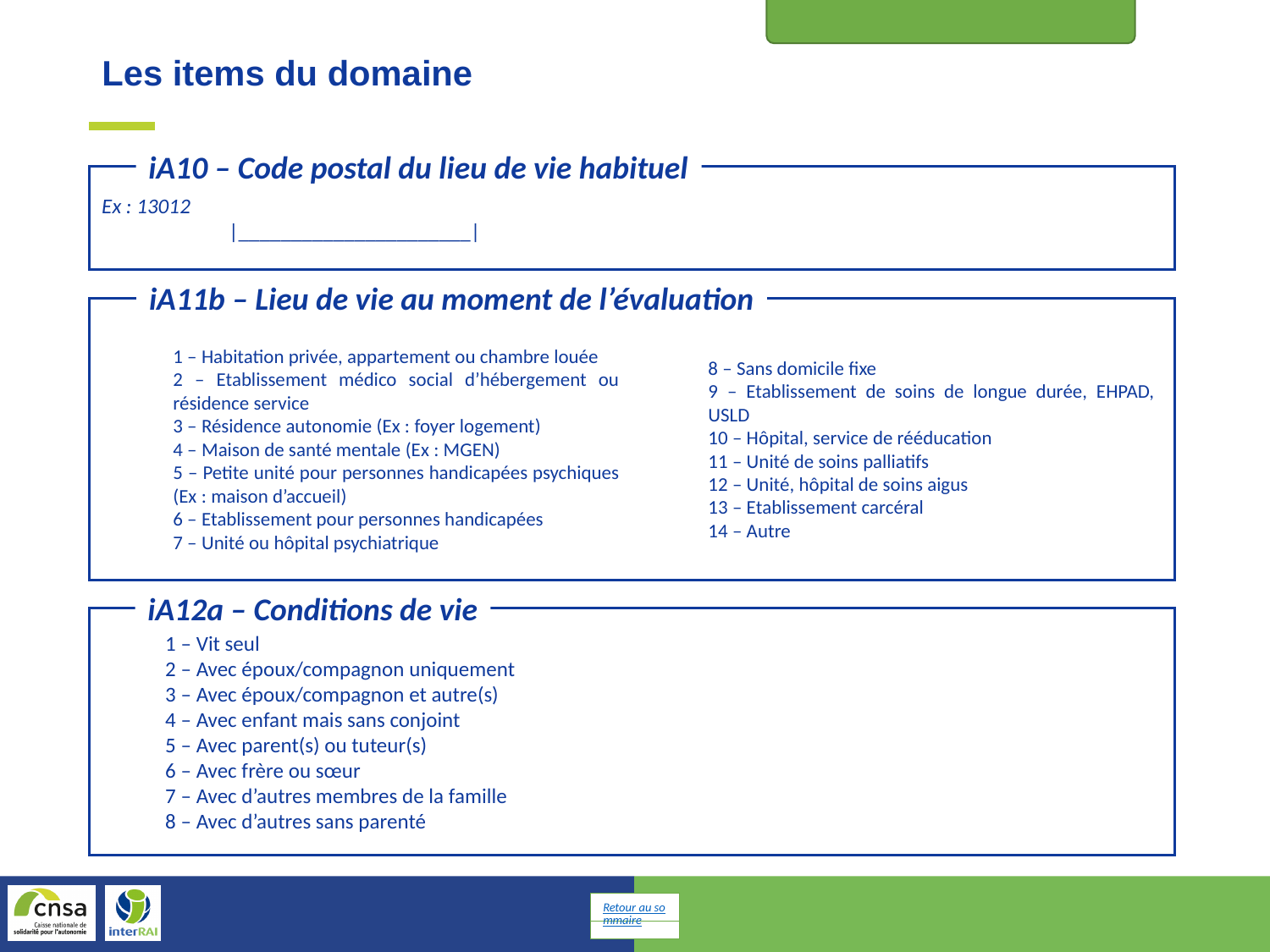

Informations d’identification
Les items du domaine
iA10 – Code postal du lieu de vie habituel
Ex : 13012
	|______________________|
iA11b – Lieu de vie au moment de l’évaluation

1 – Habitation privée, appartement ou chambre louée
2 – Etablissement médico social d’hébergement ou résidence service
3 – Résidence autonomie (Ex : foyer logement)
4 – Maison de santé mentale (Ex : MGEN)
5 – Petite unité pour personnes handicapées psychiques (Ex : maison d’accueil)
6 – Etablissement pour personnes handicapées
7 – Unité ou hôpital psychiatrique
8 – Sans domicile fixe
9 – Etablissement de soins de longue durée, EHPAD, USLD
10 – Hôpital, service de rééducation
11 – Unité de soins palliatifs
12 – Unité, hôpital de soins aigus
13 – Etablissement carcéral
14 – Autre
iA12a – Conditions de vie
1 – Vit seul
2 – Avec époux/compagnon uniquement
3 – Avec époux/compagnon et autre(s)
4 – Avec enfant mais sans conjoint
5 – Avec parent(s) ou tuteur(s)
6 – Avec frère ou sœur
7 – Avec d’autres membres de la famille
8 – Avec d’autres sans parenté

Retour au sommaire